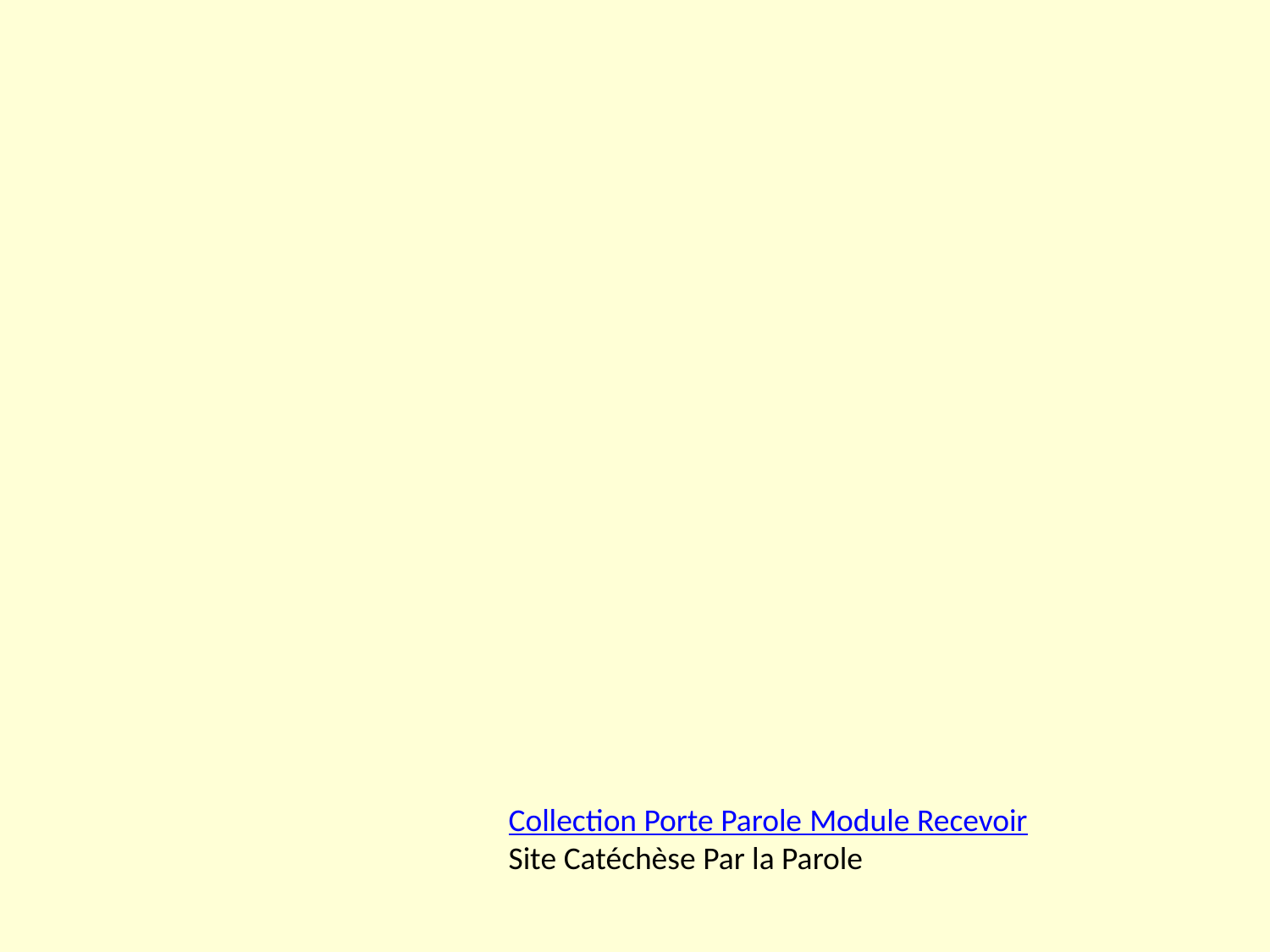

Collection Porte Parole Module Recevoir
Site Catéchèse Par la Parole